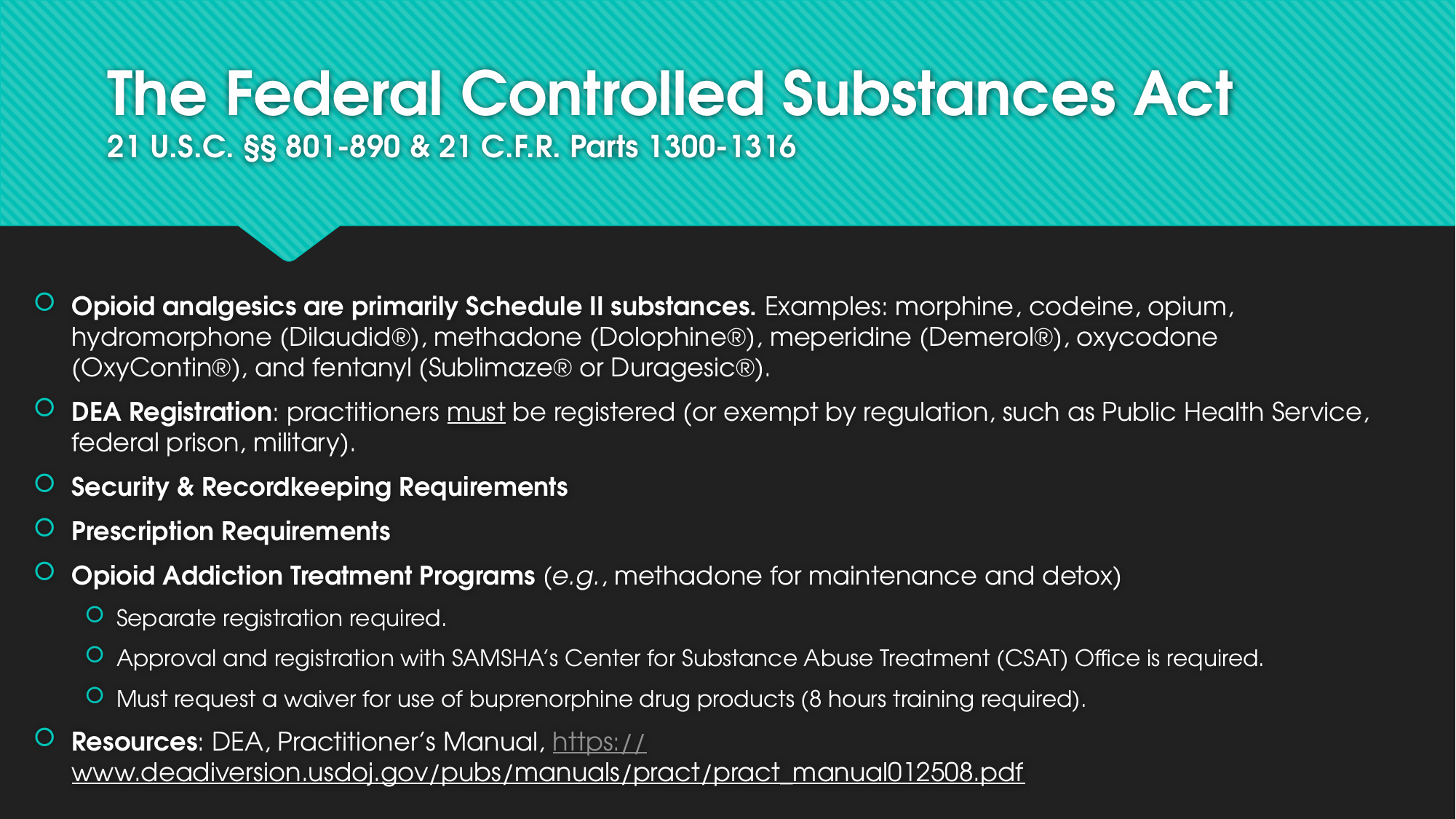

# The Federal Controlled Substances Act 21 U.S.C. §§ 801-890 & 21 C.F.R. Parts 1300-1316
Opioid analgesics are primarily Schedule II substances. Examples: morphine, codeine, opium, hydromorphone (Dilaudid®), methadone (Dolophine®), meperidine (Demerol®), oxycodone (OxyContin®), and fentanyl (Sublimaze® or Duragesic®).
DEA Registration: practitioners must be registered (or exempt by regulation, such as Public Health Service, federal prison, military).
Security & Recordkeeping Requirements
Prescription Requirements
Opioid Addiction Treatment Programs (e.g., methadone for maintenance and detox)
Separate registration required.
Approval and registration with SAMSHA’s Center for Substance Abuse Treatment (CSAT) Office is required.
Must request a waiver for use of buprenorphine drug products (8 hours training required).
Resources: DEA, Practitioner’s Manual, https://www.deadiversion.usdoj.gov/pubs/manuals/pract/pract_manual012508.pdf